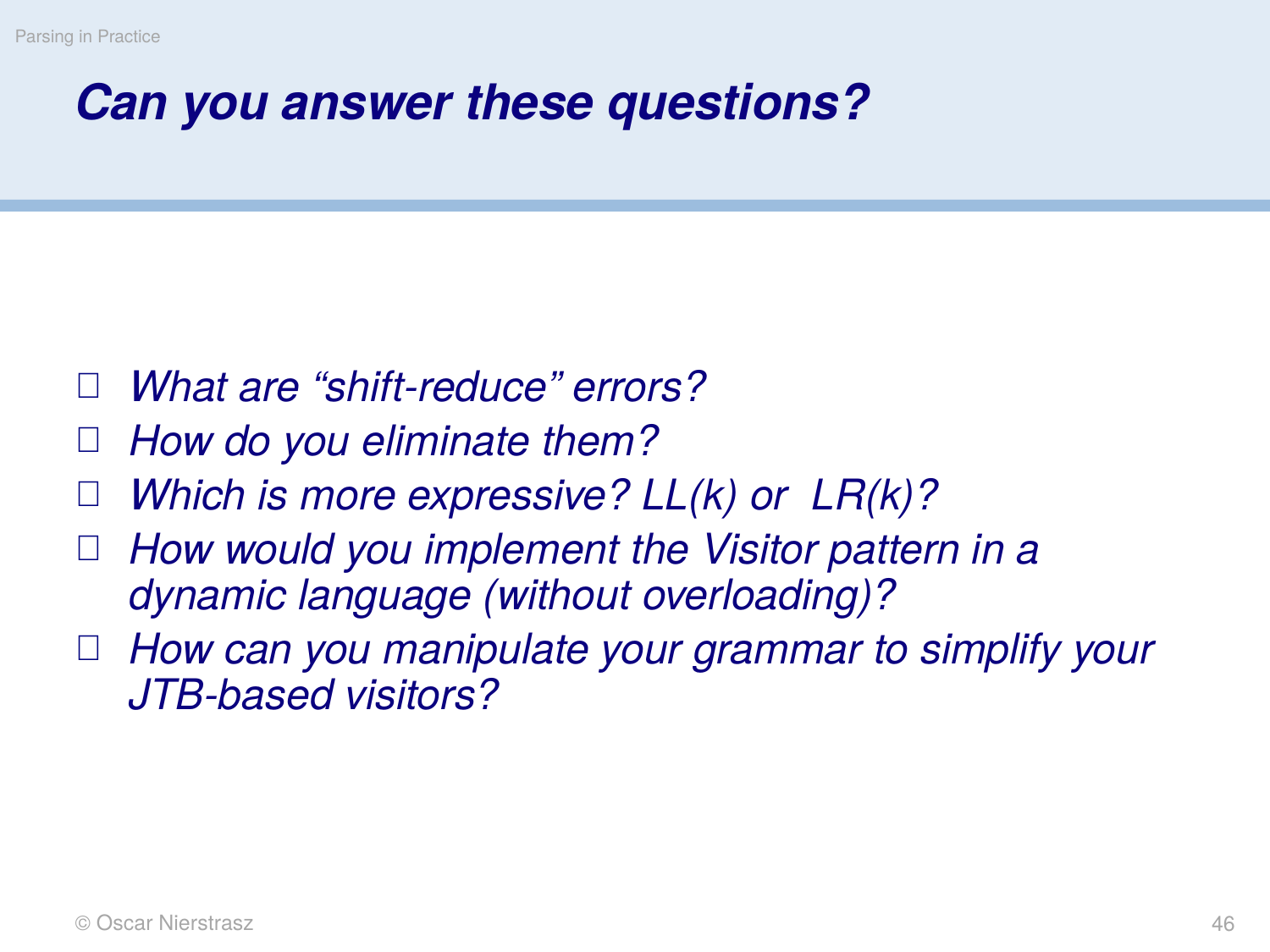

Parsing in Practice
# Can you answer these questions?
What are “shift-reduce” errors?
How do you eliminate them?
Which is more expressive? LL(k) or  LR(k)?
How would you implement the Visitor pattern in a dynamic language (without overloading)?
How can you manipulate your grammar to simplify your JTB-based visitors?
© Oscar Nierstrasz
46